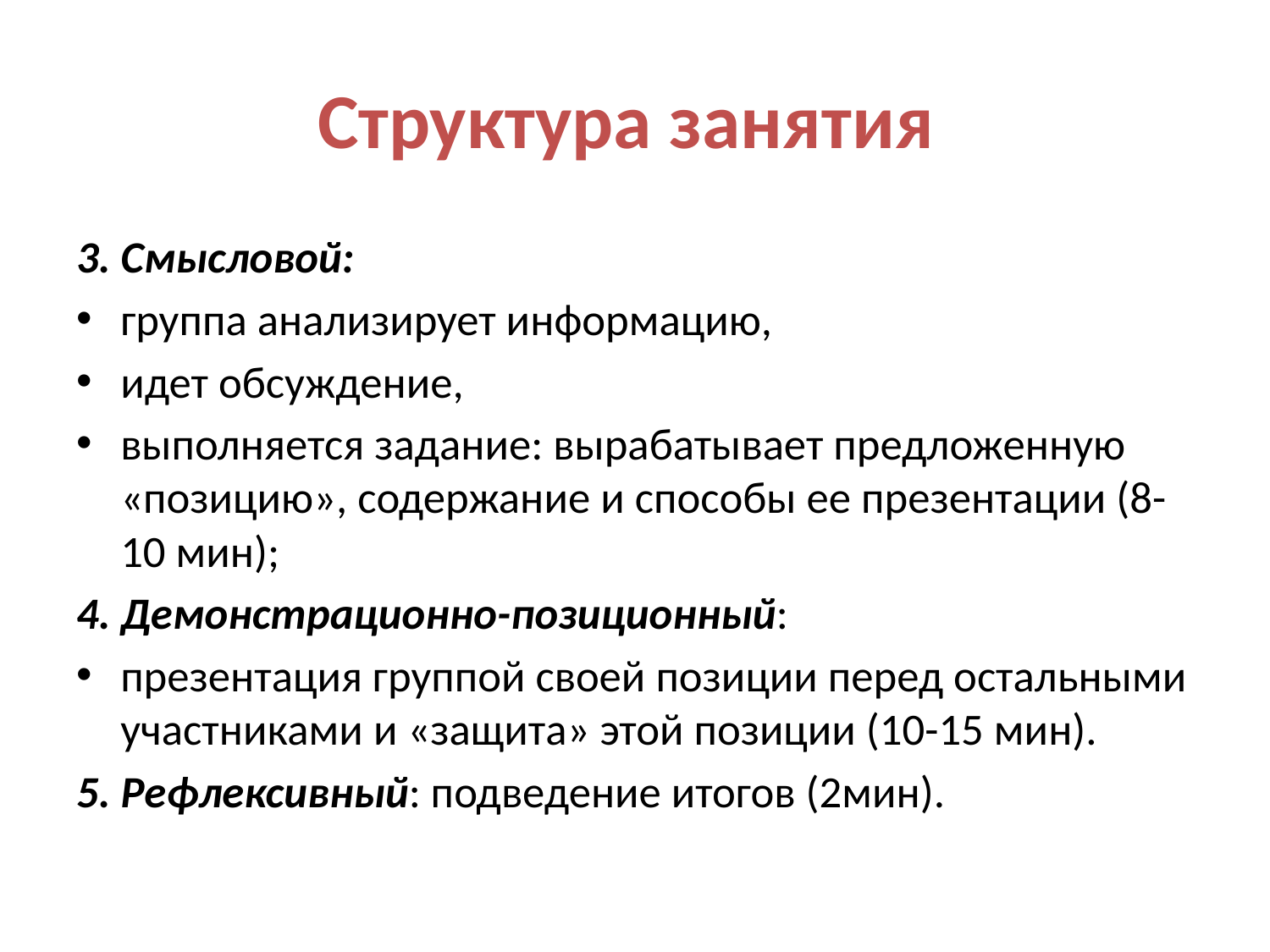

# Структура занятия
3. Смысловой:
группа анализирует информацию,
идет обсуждение,
выполняется задание: вырабатывает предложенную «позицию», содержание и способы ее презентации (8-10 мин);
4. Демонстрационно-позиционный:
презентация группой своей позиции перед остальными участниками и «защита» этой позиции (10-15 мин).
5. Рефлексивный: подведение итогов (2мин).